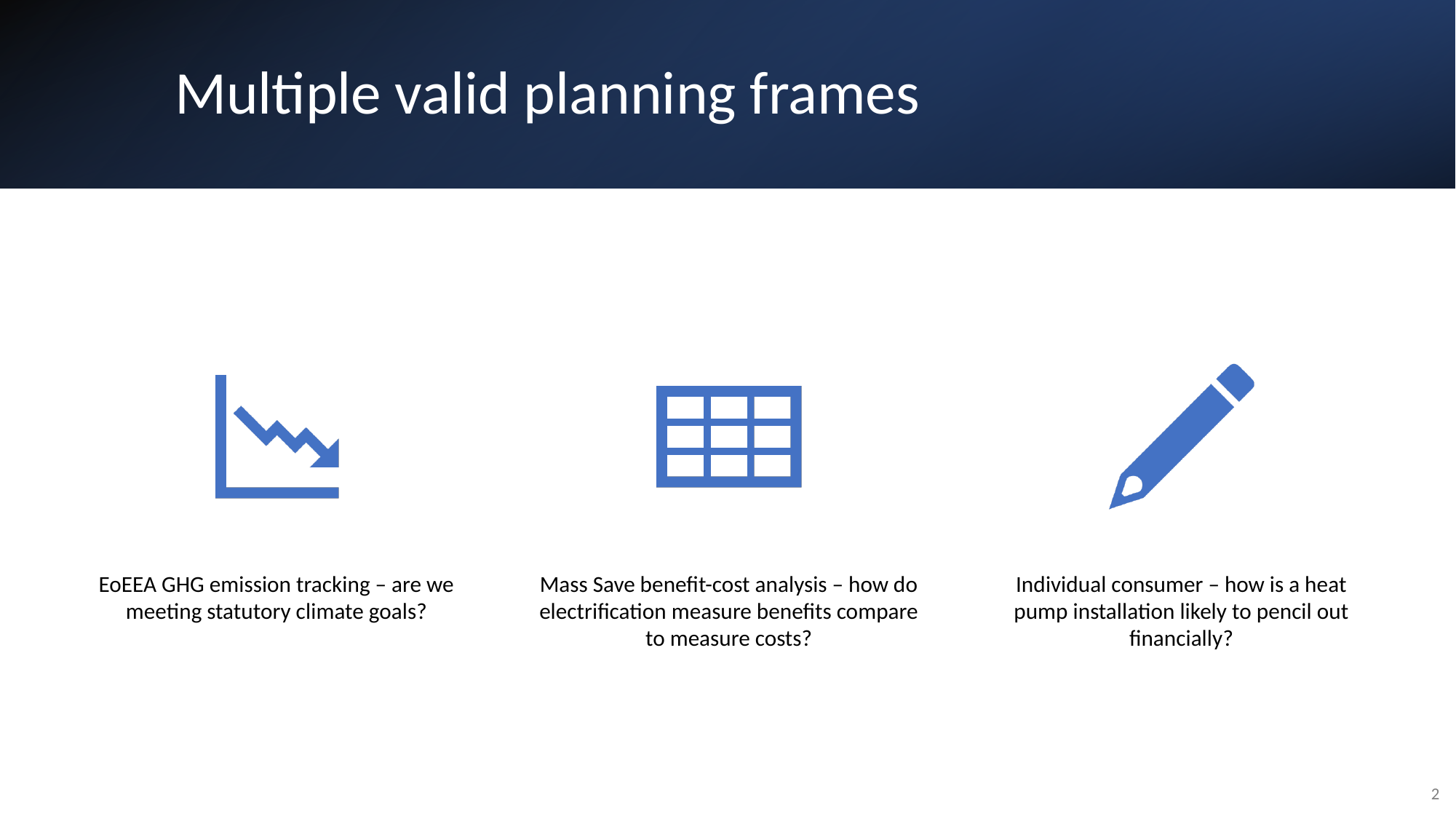

# Multiple valid planning frames
EoEEA GHG emission tracking – are we meeting statutory climate goals?
Mass Save benefit-cost analysis – how do electrification measure benefits compare to measure costs?
Individual consumer – how is a heat pump installation likely to pencil out financially?
2